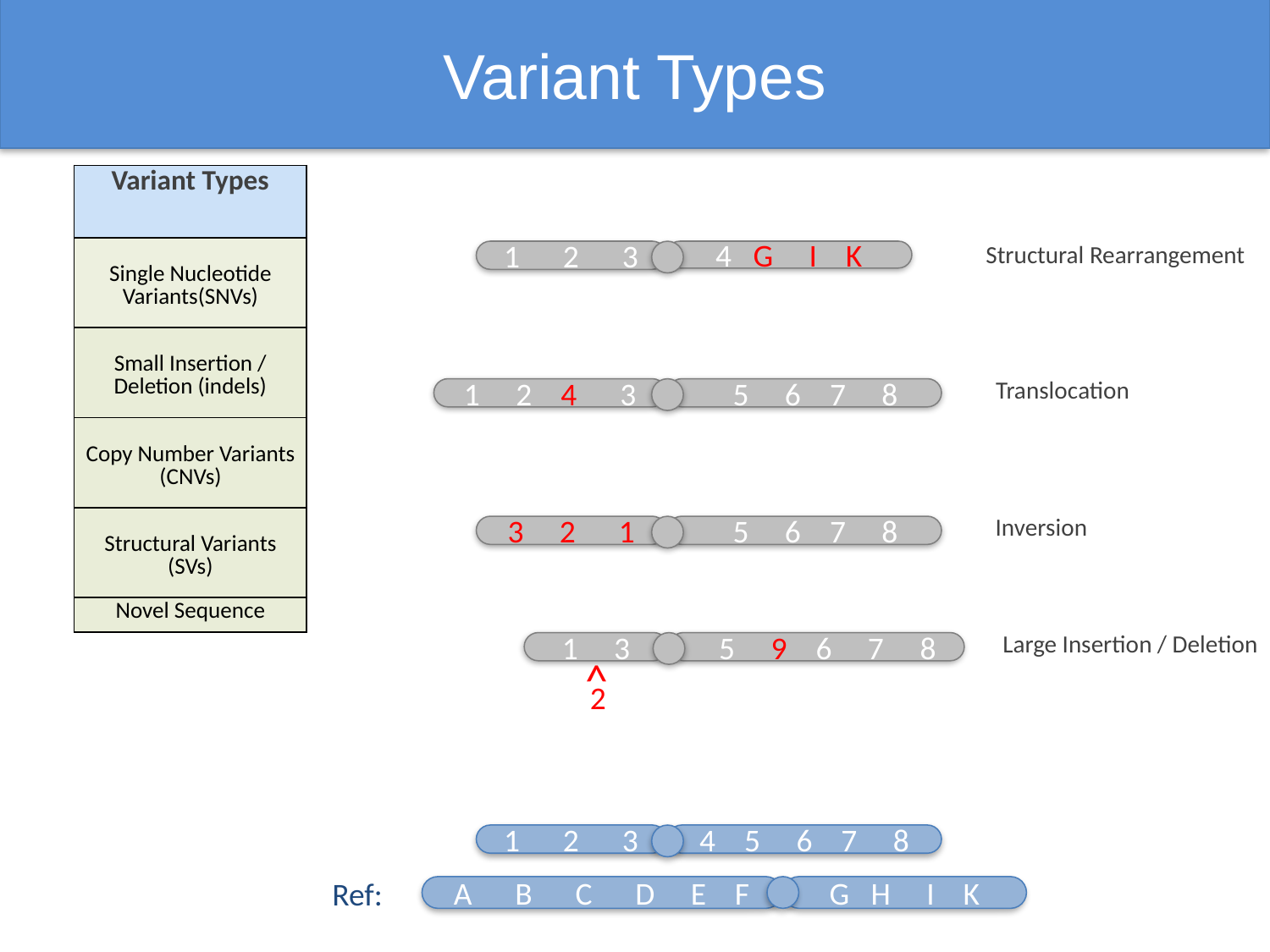

# Variant Types
| Variant Types |
| --- |
| Single Nucleotide Variants(SNVs) |
| Small Insertion / Deletion (indels) |
| Copy Number Variants (CNVs) |
| Structural Variants (SVs) |
| Novel Sequence |
Structural Rearrangement
1      2      3

4   G     I    K
Translocation
1     2    4      3

   5     6    7     8
Inversion
3     2      1

   5     6    7     8
Large Insertion / Deletion
1     3

   5     9    6     7     8
^
2
1      2      3

4    5     6    7     8
Ref:
A      B      C      D     E    F

G   H     I    K